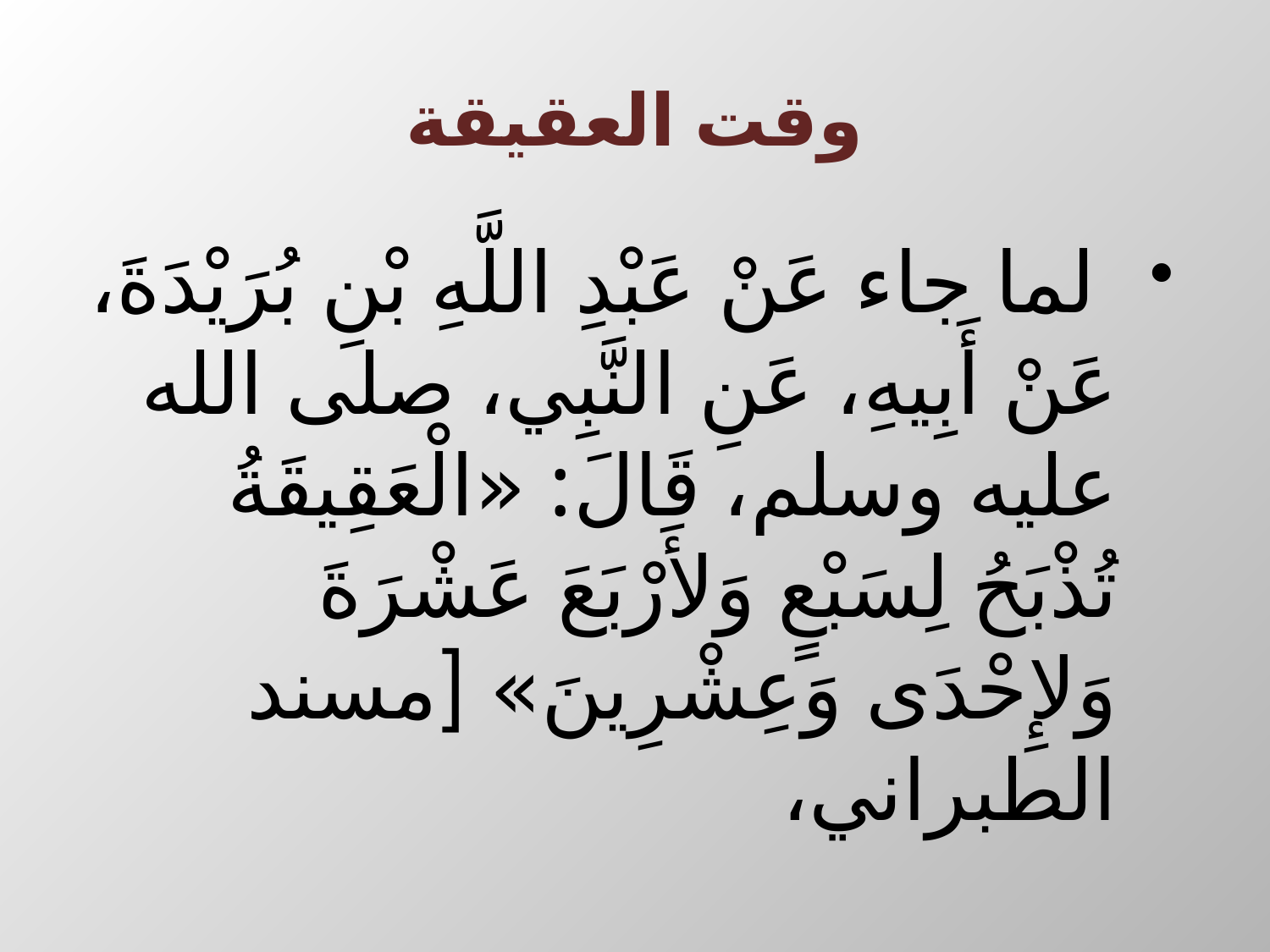

# وقت العقيقة
 لما جاء عَنْ عَبْدِ اللَّهِ بْنِ بُرَيْدَةَ، عَنْ أَبِيهِ، عَنِ النَّبِي، صلى الله عليه وسلم، قَالَ: «الْعَقِيقَةُ تُذْبَحُ لِسَبْعٍ وَلأَرْبَعَ عَشْرَةَ وَلإِحْدَى وَعِشْرِينَ» [مسند الطبراني،